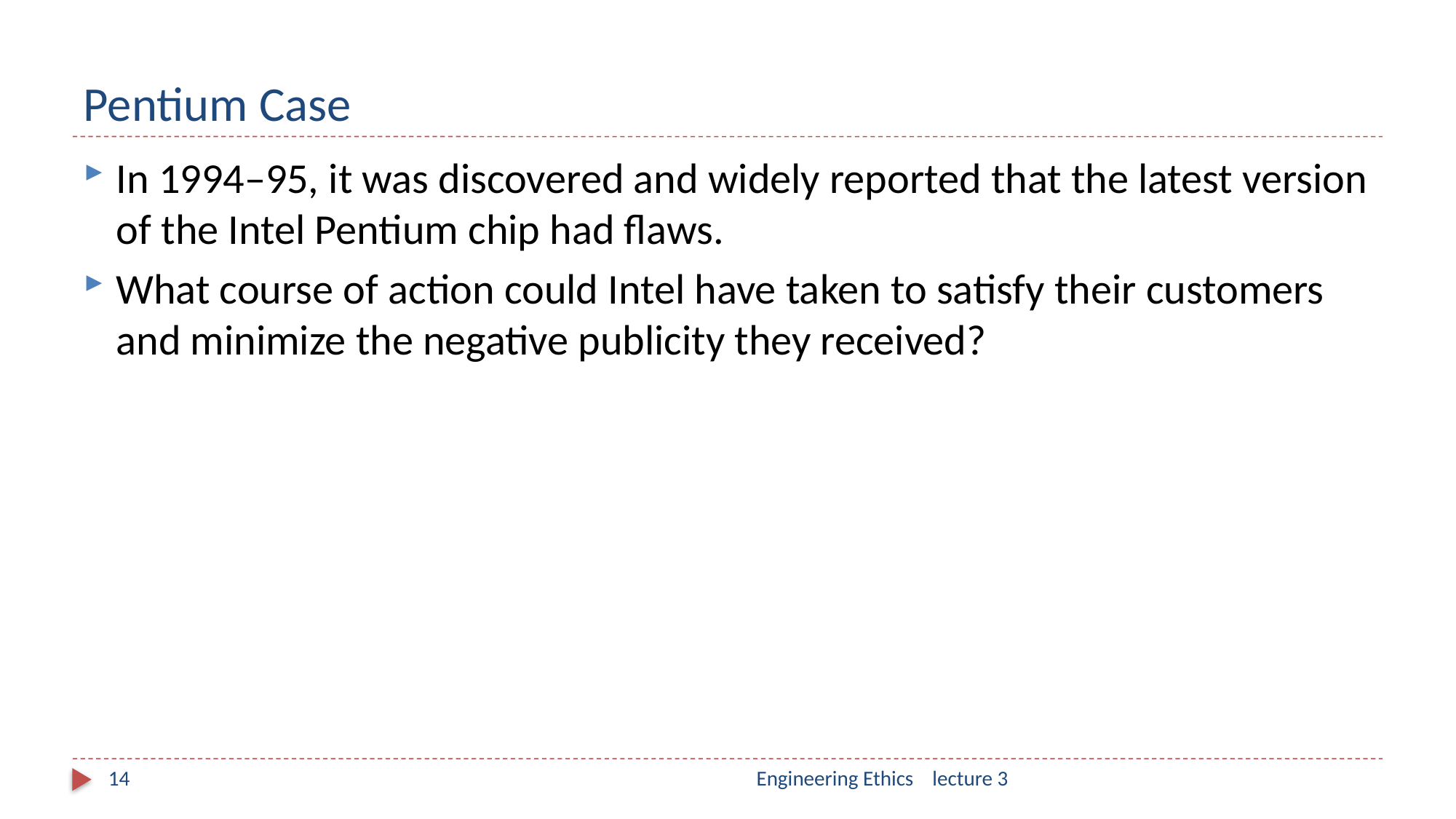

# Pentium Case
In 1994–95, it was discovered and widely reported that the latest version of the Intel Pentium chip had flaws.
What course of action could Intel have taken to satisfy their customers and minimize the negative publicity they received?
14
Engineering Ethics    lecture 3